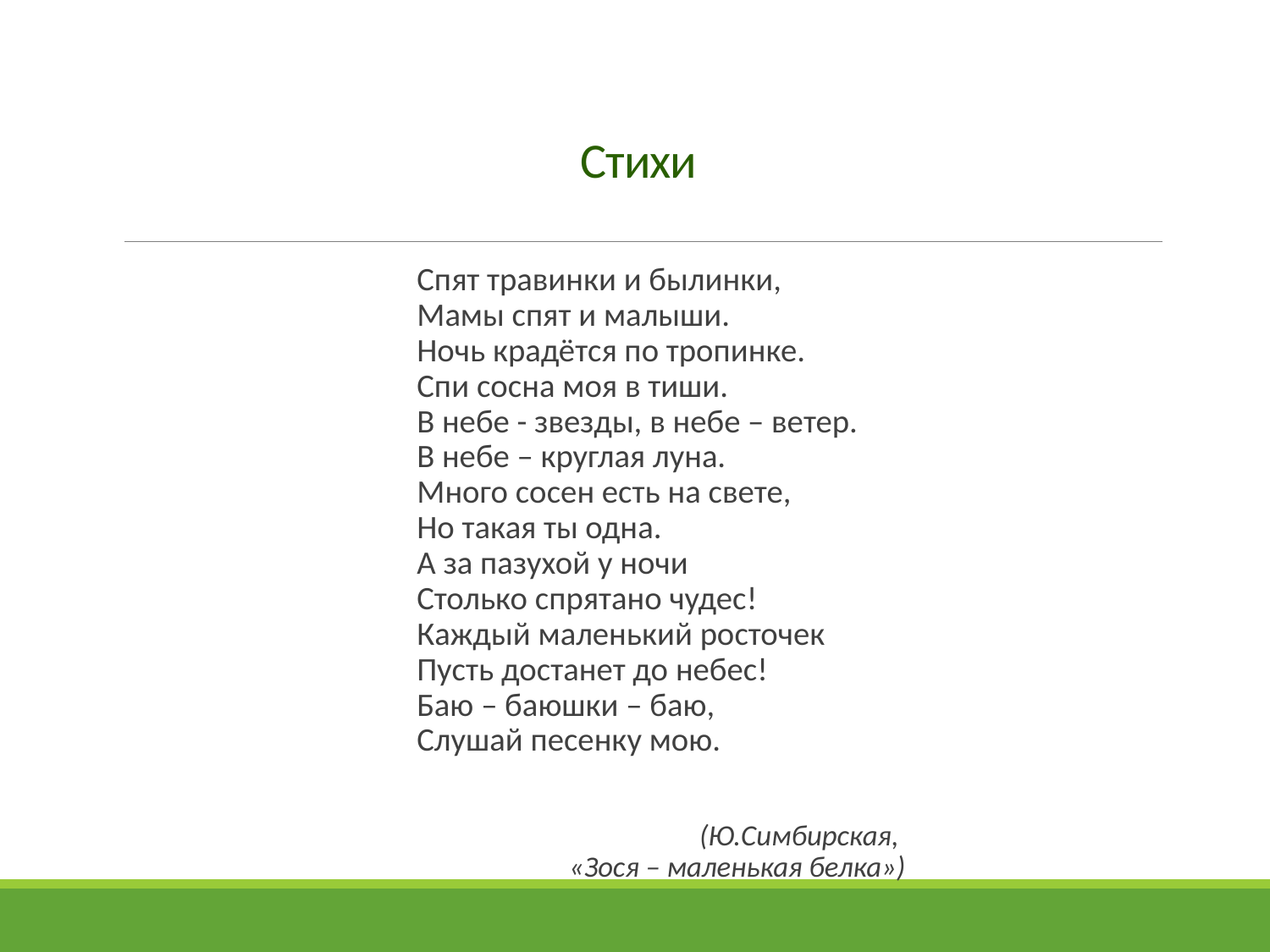

# Стихи
Спят травинки и былинки,
Мамы спят и малыши.
Ночь крадётся по тропинке.
Спи сосна моя в тиши.
В небе - звезды, в небе – ветер.
В небе – круглая луна.
Много сосен есть на свете,
Но такая ты одна.
А за пазухой у ночи
Столько спрятано чудес!
Каждый маленький росточек
Пусть достанет до небес!
Баю – баюшки – баю,
Слушай песенку мою.

  (Ю.Симбирская,
«Зося – маленькая белка»)